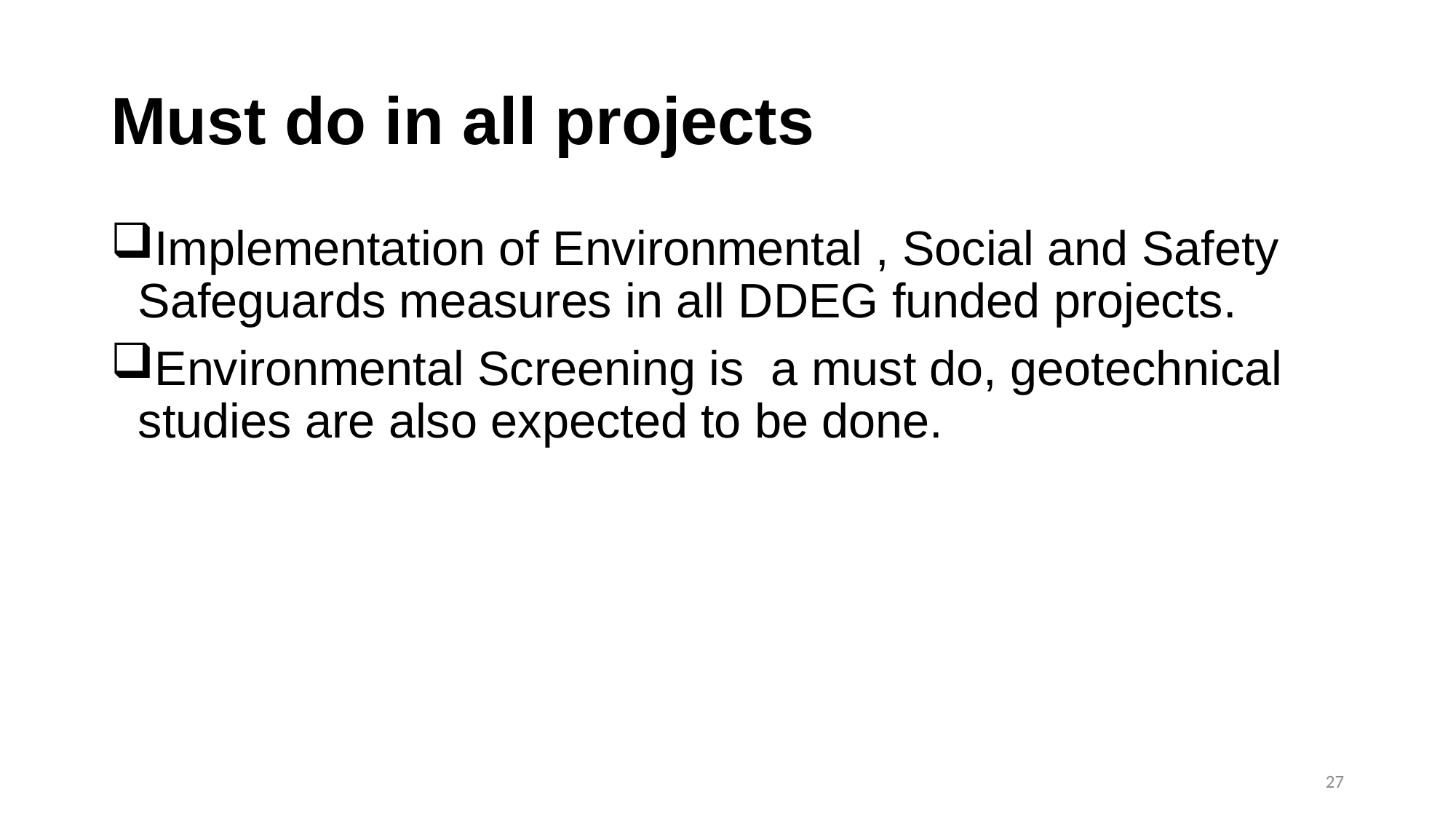

# Must do in all projects
Implementation of Environmental , Social and Safety Safeguards measures in all DDEG funded projects.
Environmental Screening is  a must do, geotechnical studies are also expected to be done.
27